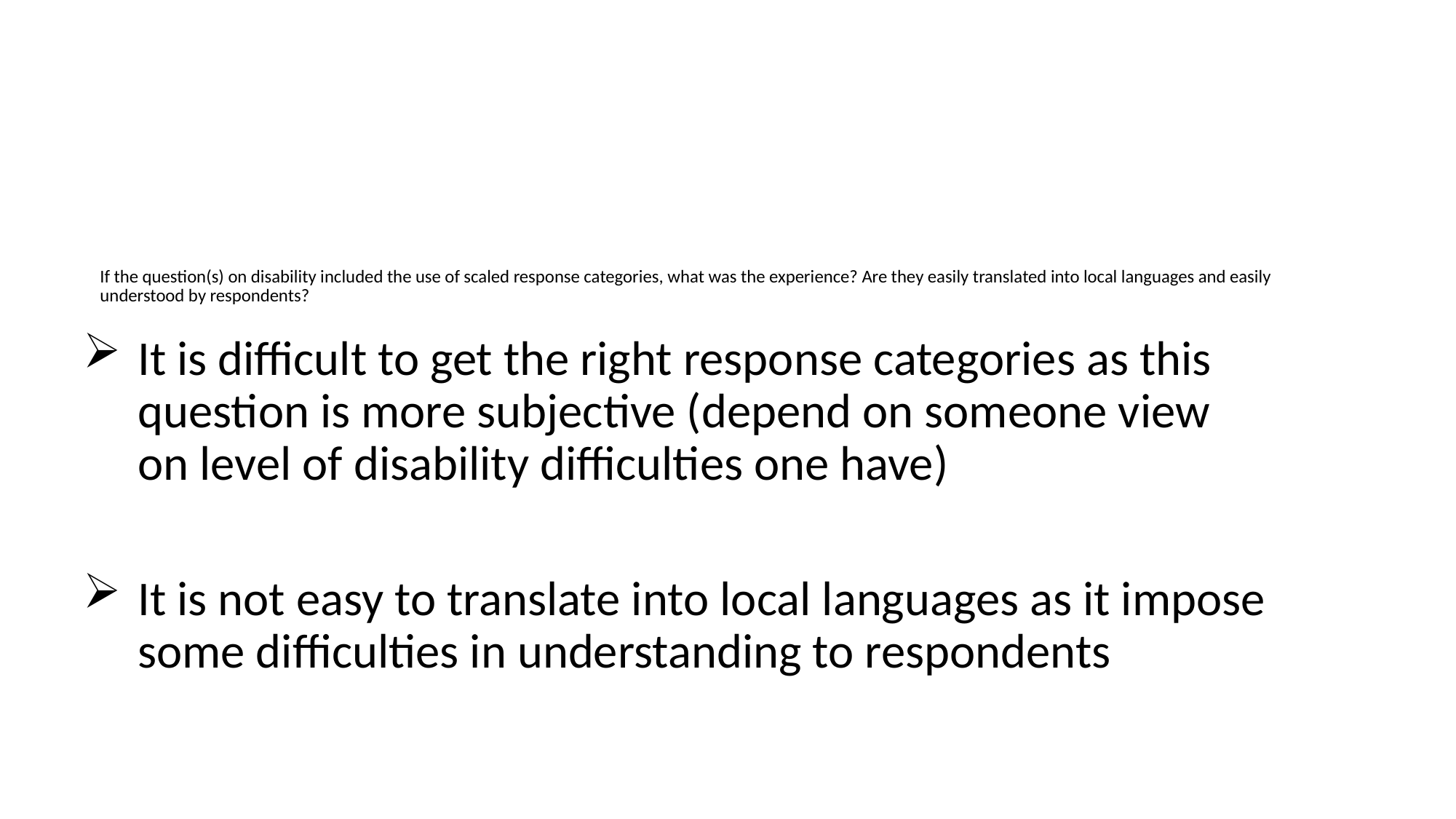

# If the question(s) on disability included the use of scaled response categories, what was the experience? Are they easily translated into local languages and easily understood by respondents?
It is difficult to get the right response categories as this question is more subjective (depend on someone view on level of disability difficulties one have)

It is not easy to translate into local languages as it impose some difficulties in understanding to respondents